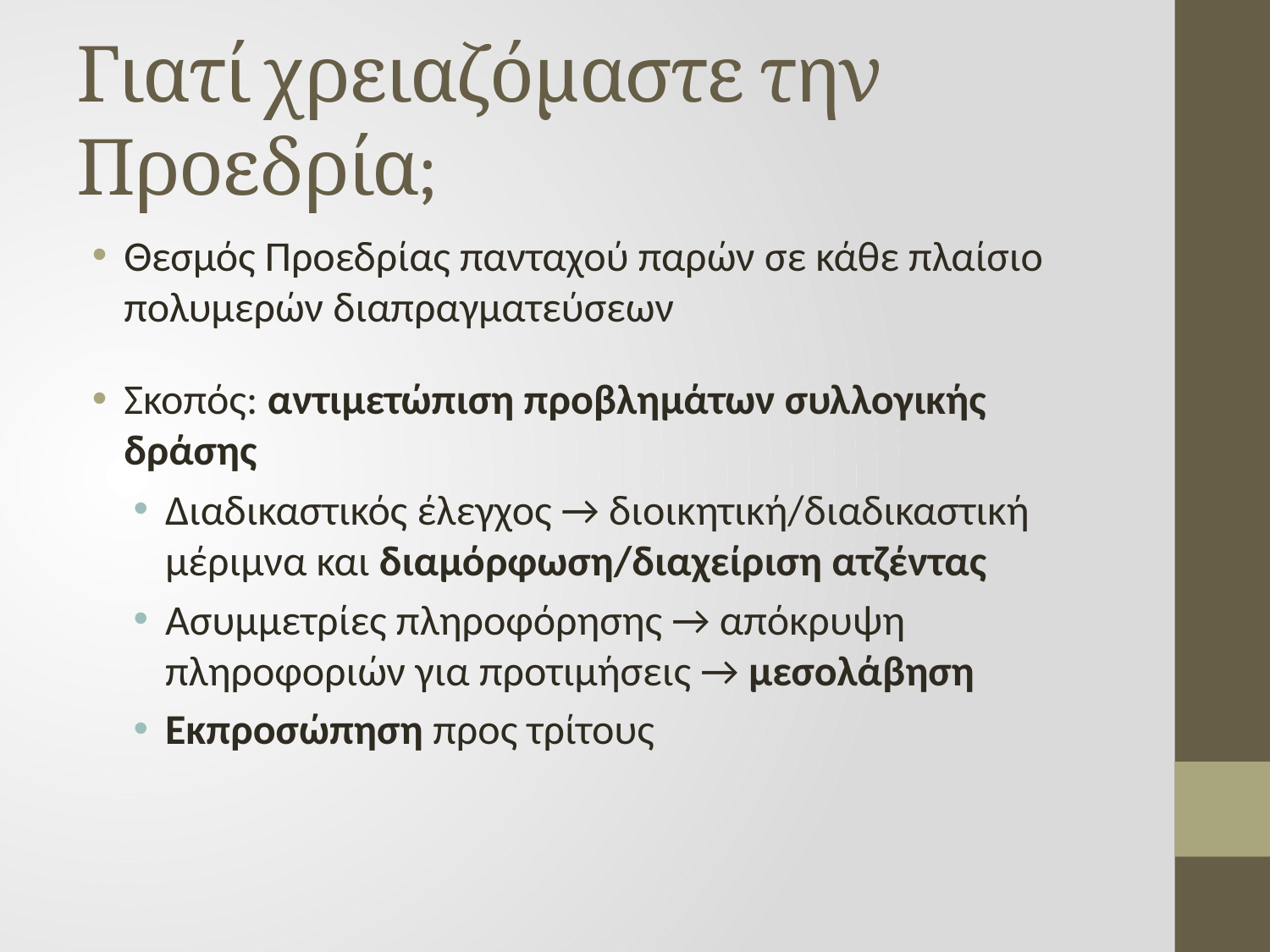

# Γιατί χρειαζόμαστε την Προεδρία;
Θεσμός Προεδρίας πανταχού παρών σε κάθε πλαίσιο πολυμερών διαπραγματεύσεων
Σκοπός: αντιμετώπιση προβλημάτων συλλογικής δράσης
Διαδικαστικός έλεγχος → διοικητική/διαδικαστική μέριμνα και διαμόρφωση/διαχείριση ατζέντας
Ασυμμετρίες πληροφόρησης → απόκρυψη πληροφοριών για προτιμήσεις → μεσολάβηση
Εκπροσώπηση προς τρίτους